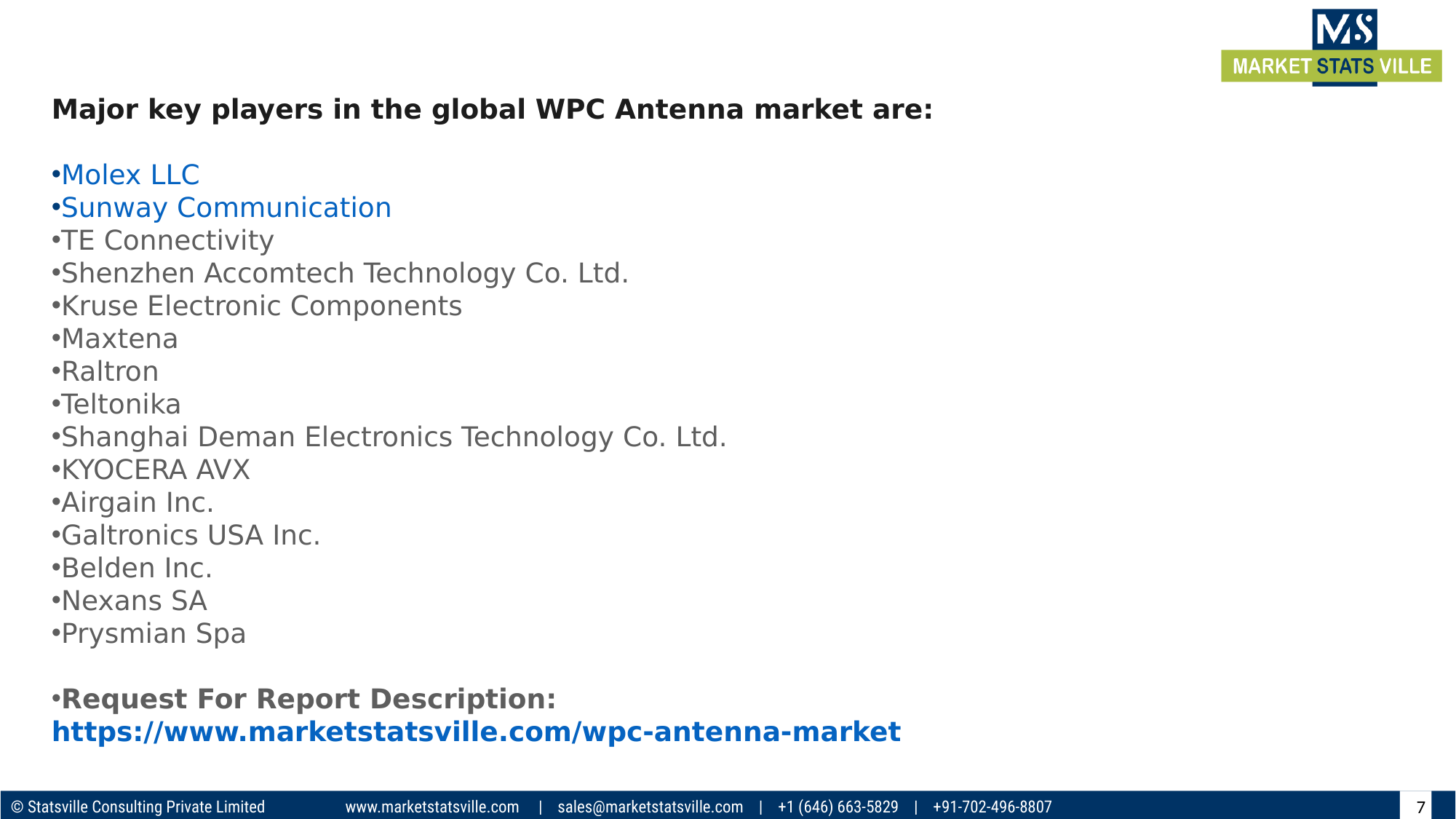

Major key players in the global WPC Antenna market are:

Molex LLC
Sunway Communication
TE Connectivity
Shenzhen Accomtech Technology Co. Ltd.
Kruse Electronic Components
Maxtena
Raltron
Teltonika
Shanghai Deman Electronics Technology Co. Ltd.
KYOCERA AVX
Airgain Inc.
Galtronics USA Inc.
Belden Inc.
Nexans SA
Prysmian Spa

Request For Report Description: https://www.marketstatsville.com/wpc-antenna-market

7